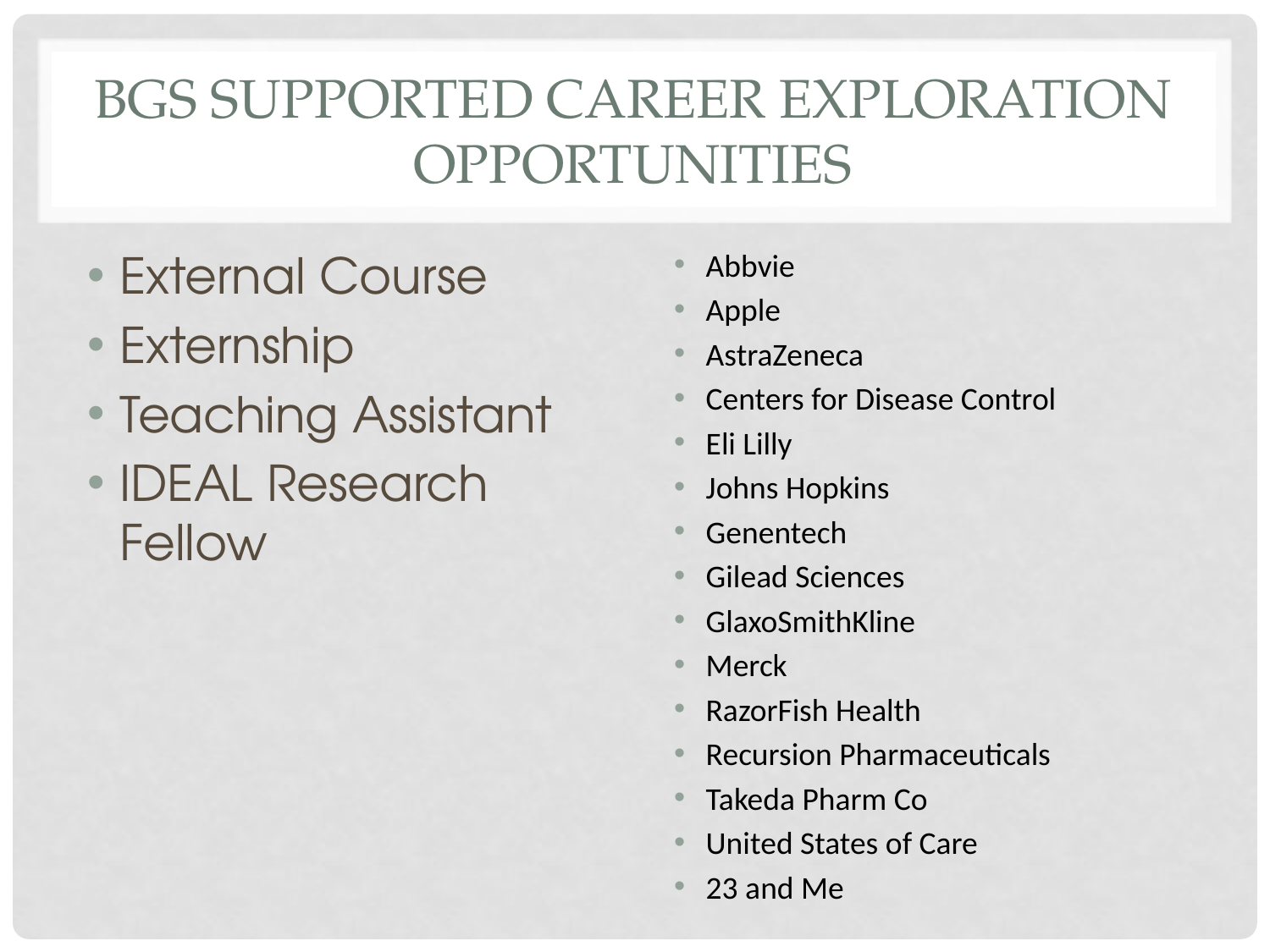

# BGS supported Career Exploration opportunities
External Course
Externship
Teaching Assistant
IDEAL Research Fellow

Abbvie
Apple
AstraZeneca
Centers for Disease Control
Eli Lilly
Johns Hopkins
Genentech
Gilead Sciences
GlaxoSmithKline
Merck
RazorFish Health
Recursion Pharmaceuticals
Takeda Pharm Co
United States of Care
23 and Me